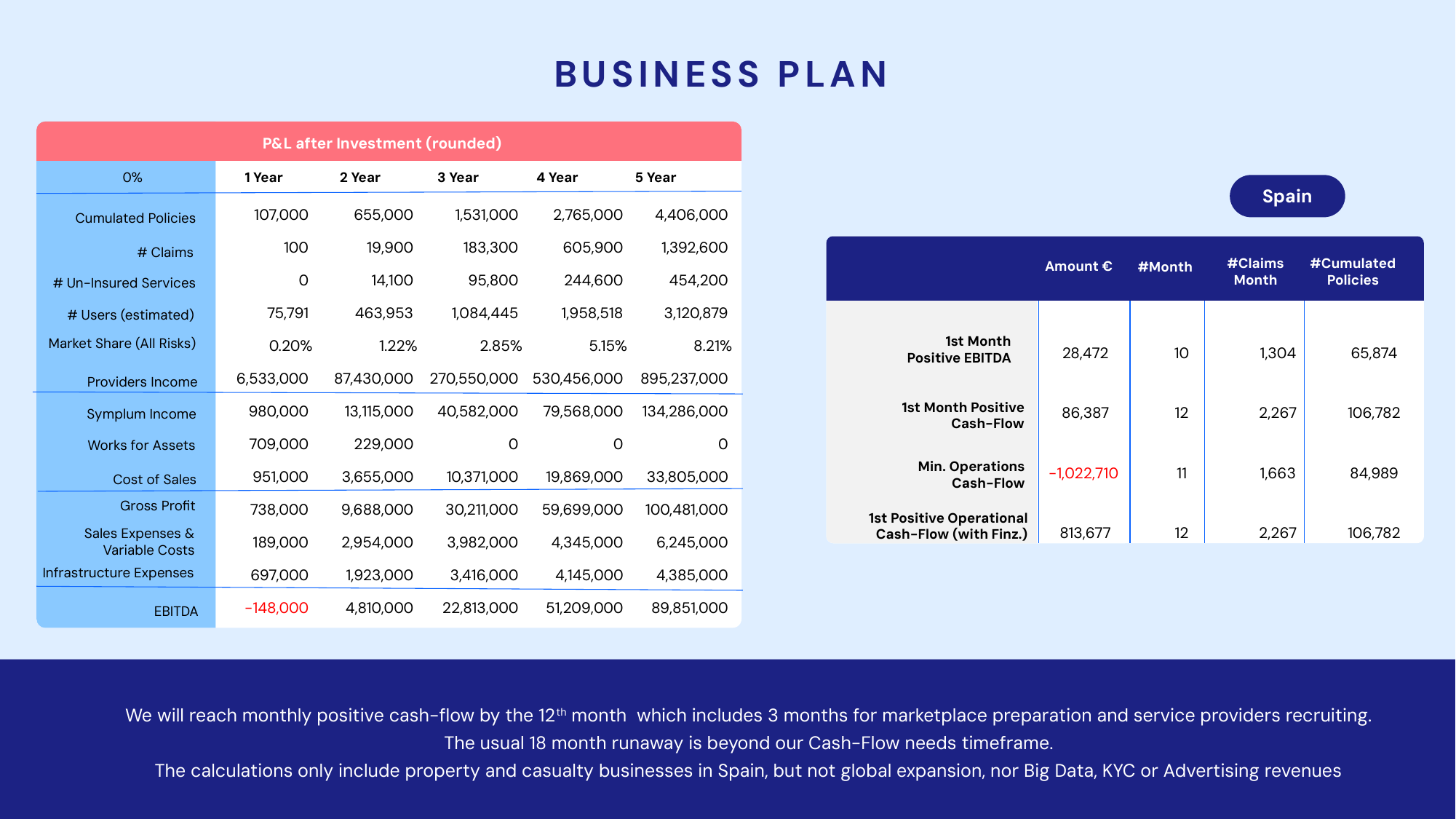

BUSINESS PLAN

P&L after Investment (rounded)
0%
1 Year
2 Year
3 Year
4 Year
5 Year

Spain
| 107,000 | 655,000 | 1,531,000 | 2,765,000 | 4,406,000 |
| --- | --- | --- | --- | --- |
| 100 | 19,900 | 183,300 | 605,900 | 1,392,600 |
| 0 | 14,100 | 95,800 | 244,600 | 454,200 |
| 75,791 | 463,953 | 1,084,445 | 1,958,518 | 3,120,879 |
| 0.20% | 1.22% | 2.85% | 5.15% | 8.21% |
| 6,533,000 | 87,430,000 | 270,550,000 | 530,456,000 | 895,237,000 |
| 980,000 | 13,115,000 | 40,582,000 | 79,568,000 | 134,286,000 |
| 709,000 | 229,000 | 0 | 0 | 0 |
| 951,000 | 3,655,000 | 10,371,000 | 19,869,000 | 33,805,000 |
| 738,000 | 9,688,000 | 30,211,000 | 59,699,000 | 100,481,000 |
| 189,000 | 2,954,000 | 3,982,000 | 4,345,000 | 6,245,000 |
| 697,000 | 1,923,000 | 3,416,000 | 4,145,000 | 4,385,000 |
| -148,000 | 4,810,000 | 22,813,000 | 51,209,000 | 89,851,000 |
Cumulated Policies

# Claims
#Claims
Month
#Cumulated
Policies
Amount €
#Month
# Un-Insured Services
# Users (estimated)
| 28,472 | 10 | 1,304 | 65,874 |
| --- | --- | --- | --- |
| 86,387 | 12 | 2,267 | 106,782 |
| -1,022,710 | 11 | 1,663 | 84,989 |
| 813,677 | 12 | 2,267 | 106,782 |
1st Month Positive EBITDA
Market Share (All Risks)
Providers Income
1st Month Positive Cash-Flow
Symplum Income
Works for Assets
Min. Operations Cash-Flow
Cost of Sales
Gross Profit
1st Positive Operational Cash-Flow (with Finz.)
Sales Expenses &
Variable Costs
Infrastructure Expenses
EBITDA

We will reach monthly positive cash-flow by the 12th month  which includes 3 months for marketplace preparation and service providers recruiting.
The usual 18 month runaway is beyond our Cash-Flow needs timeframe.
The calculations only include property and casualty businesses in Spain, but not global expansion, nor Big Data, KYC or Advertising revenues